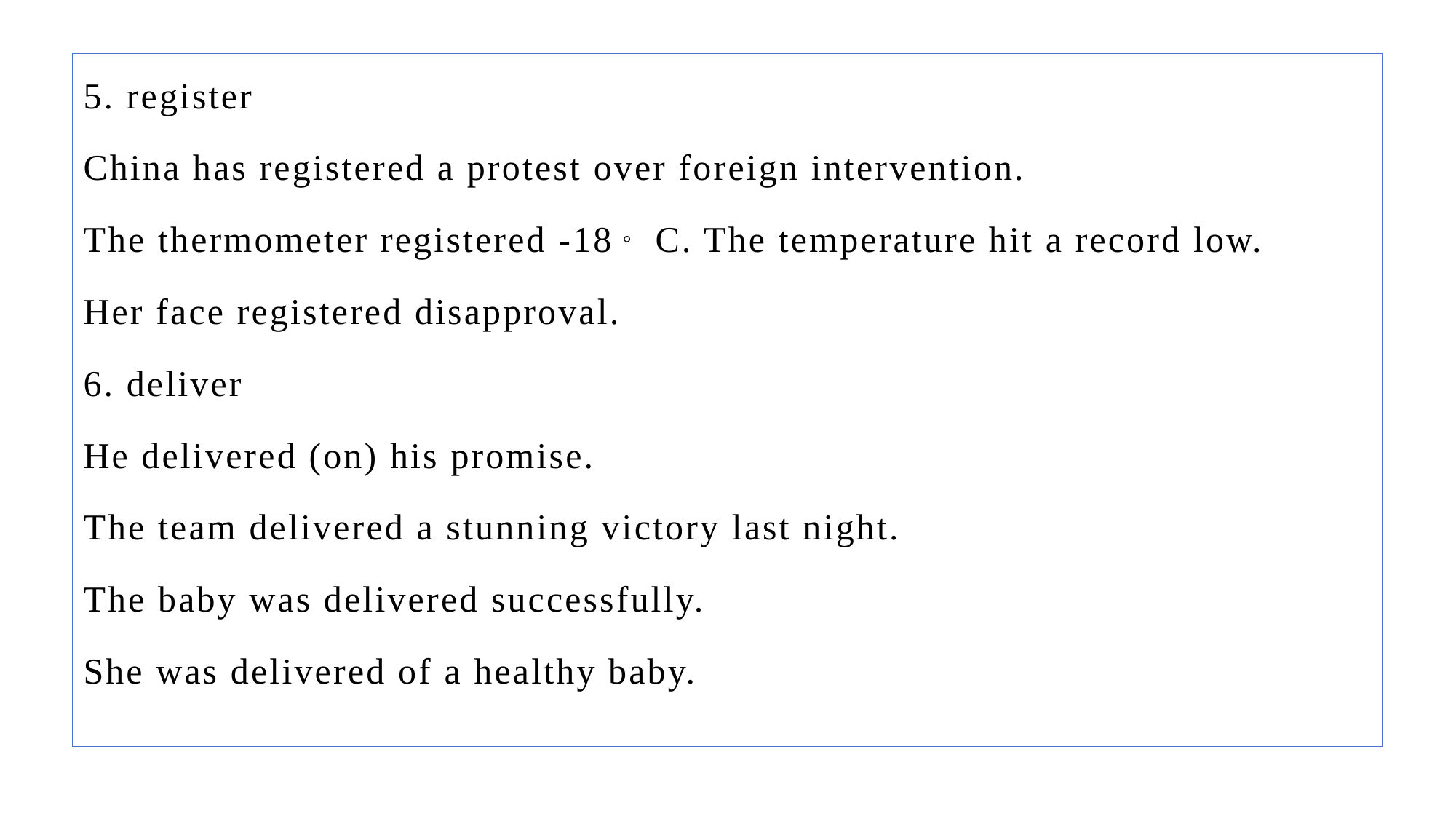

5. register
China has registered a protest over foreign intervention.
The thermometer registered -18。C. The temperature hit a record low.
Her face registered disapproval.
6. deliver
He delivered (on) his promise.
The team delivered a stunning victory last night.
The baby was delivered successfully.
She was delivered of a healthy baby.